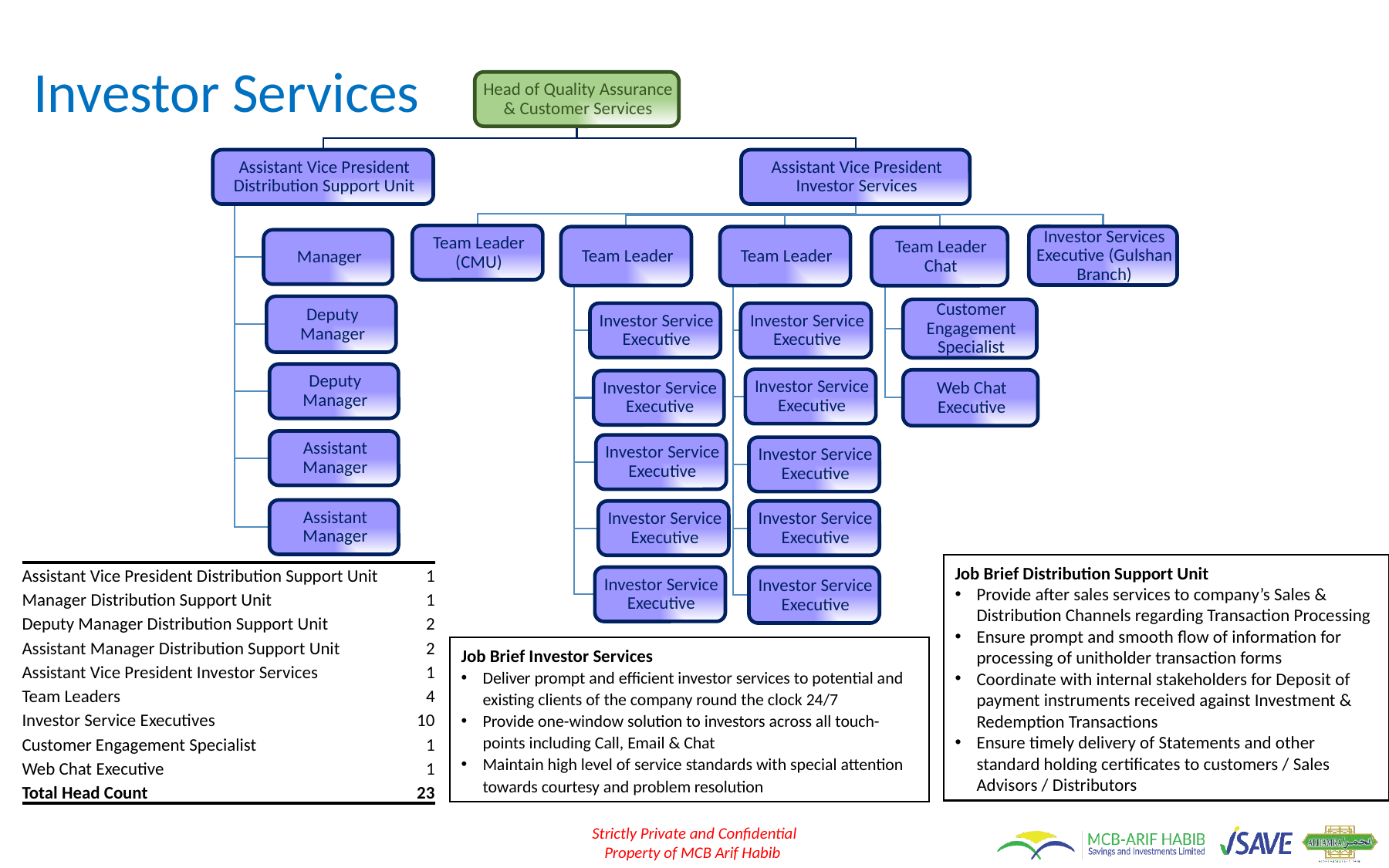

# Investor Services
Head of Quality Assurance & Customer Services
Assistant Vice President Distribution Support Unit
Manager
Deputy Manager
Deputy Manager
Assistant Manager
Assistant Manager
Assistant Vice President Investor Services
Team Leader (CMU)
Team Leader
Investor Service Executive
Investor Service Executive
Investor Service Executive
Investor Service Executive
Investor Service Executive
Team Leader
Investor Service Executive
Investor Service Executive
Investor Service Executive
Investor Service Executive
Investor Service Executive
Team Leader Chat
Customer Engagement Specialist
Web Chat Executive
Investor Services Executive (Gulshan Branch)
Job Brief Distribution Support Unit
Provide after sales services to company’s Sales & Distribution Channels regarding Transaction Processing
Ensure prompt and smooth flow of information for processing of unitholder transaction forms
Coordinate with internal stakeholders for Deposit of payment instruments received against Investment & Redemption Transactions
Ensure timely delivery of Statements and other standard holding certificates to customers / Sales Advisors / Distributors
| Assistant Vice President Distribution Support Unit | 1 |
| --- | --- |
| Manager Distribution Support Unit | 1 |
| Deputy Manager Distribution Support Unit | 2 |
| Assistant Manager Distribution Support Unit | 2 |
| Assistant Vice President Investor Services | 1 |
| Team Leaders | 4 |
| Investor Service Executives | 10 |
| Customer Engagement Specialist | 1 |
| Web Chat Executive | 1 |
| Total Head Count | 23 |
Job Brief Investor Services
Deliver prompt and efficient investor services to potential and existing clients of the company round the clock 24/7
Provide one-window solution to investors across all touch-points including Call, Email & Chat
Maintain high level of service standards with special attention towards courtesy and problem resolution